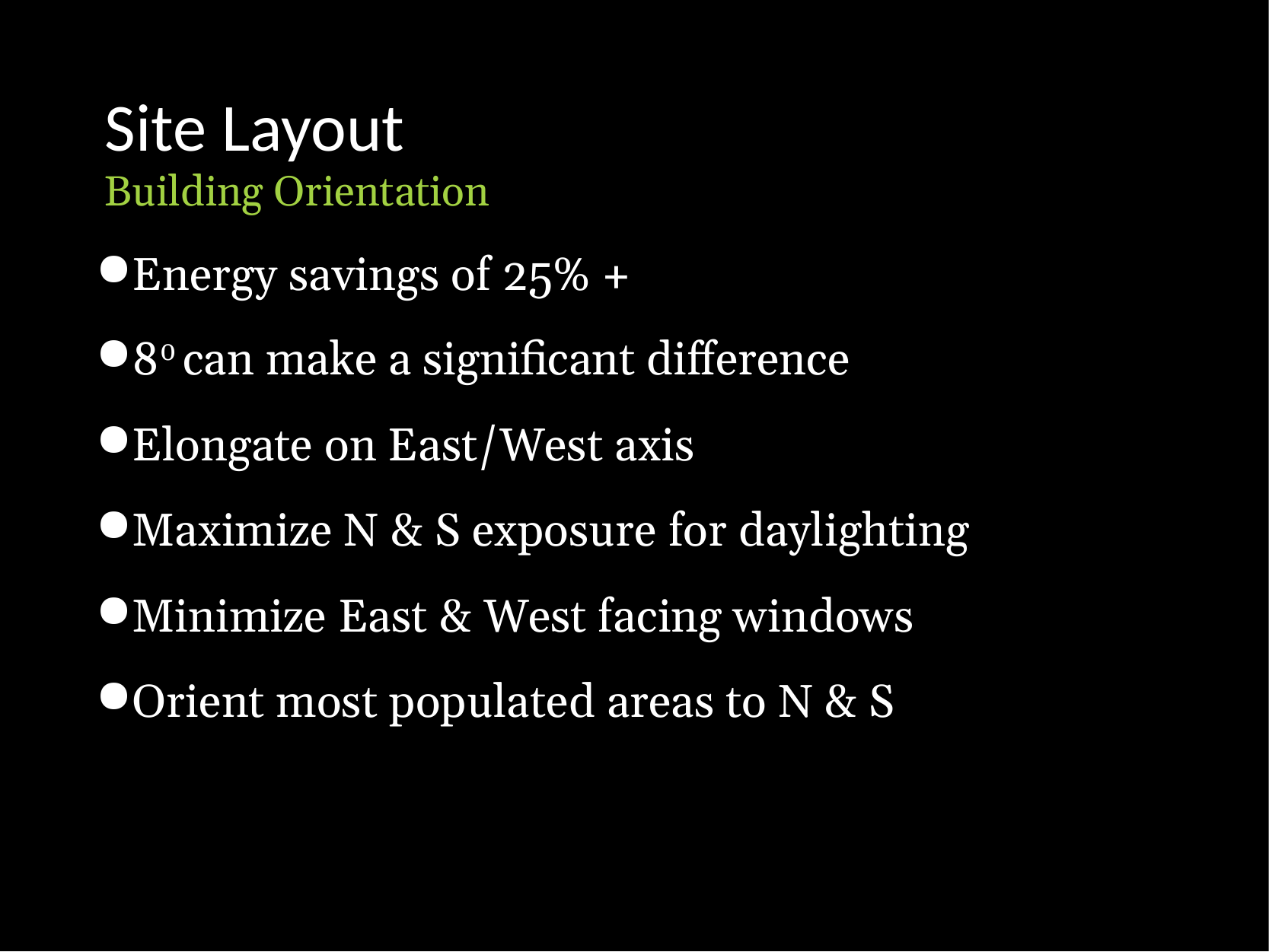

# Site Layout
Building Orientation
Energy savings of 25% +
80 can make a significant difference
Elongate on East/West axis
Maximize N & S exposure for daylighting
Minimize East & West facing windows
Orient most populated areas to N & S